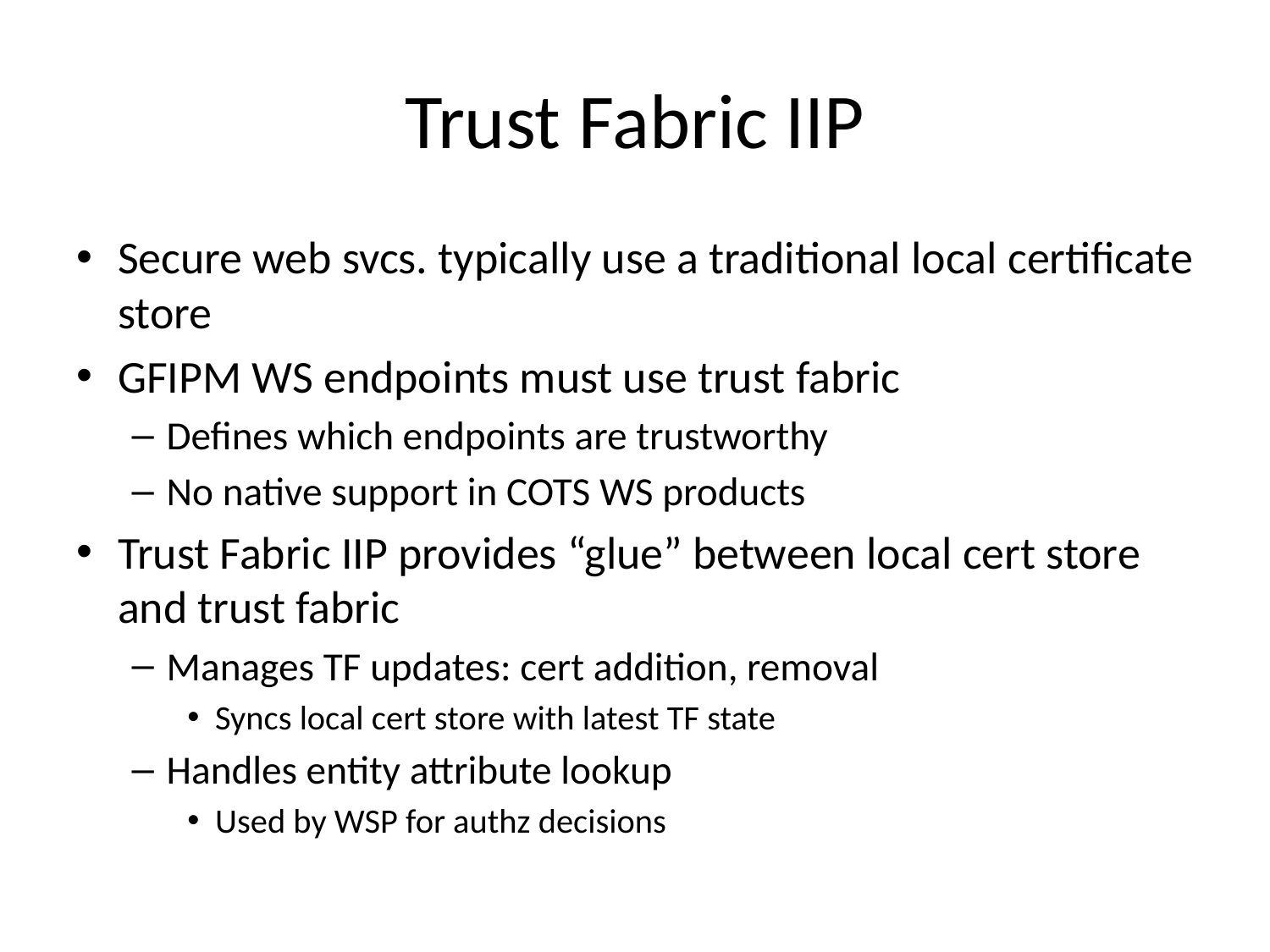

# Trust Fabric IIP
Secure web svcs. typically use a traditional local certificate store
GFIPM WS endpoints must use trust fabric
Defines which endpoints are trustworthy
No native support in COTS WS products
Trust Fabric IIP provides “glue” between local cert store and trust fabric
Manages TF updates: cert addition, removal
Syncs local cert store with latest TF state
Handles entity attribute lookup
Used by WSP for authz decisions